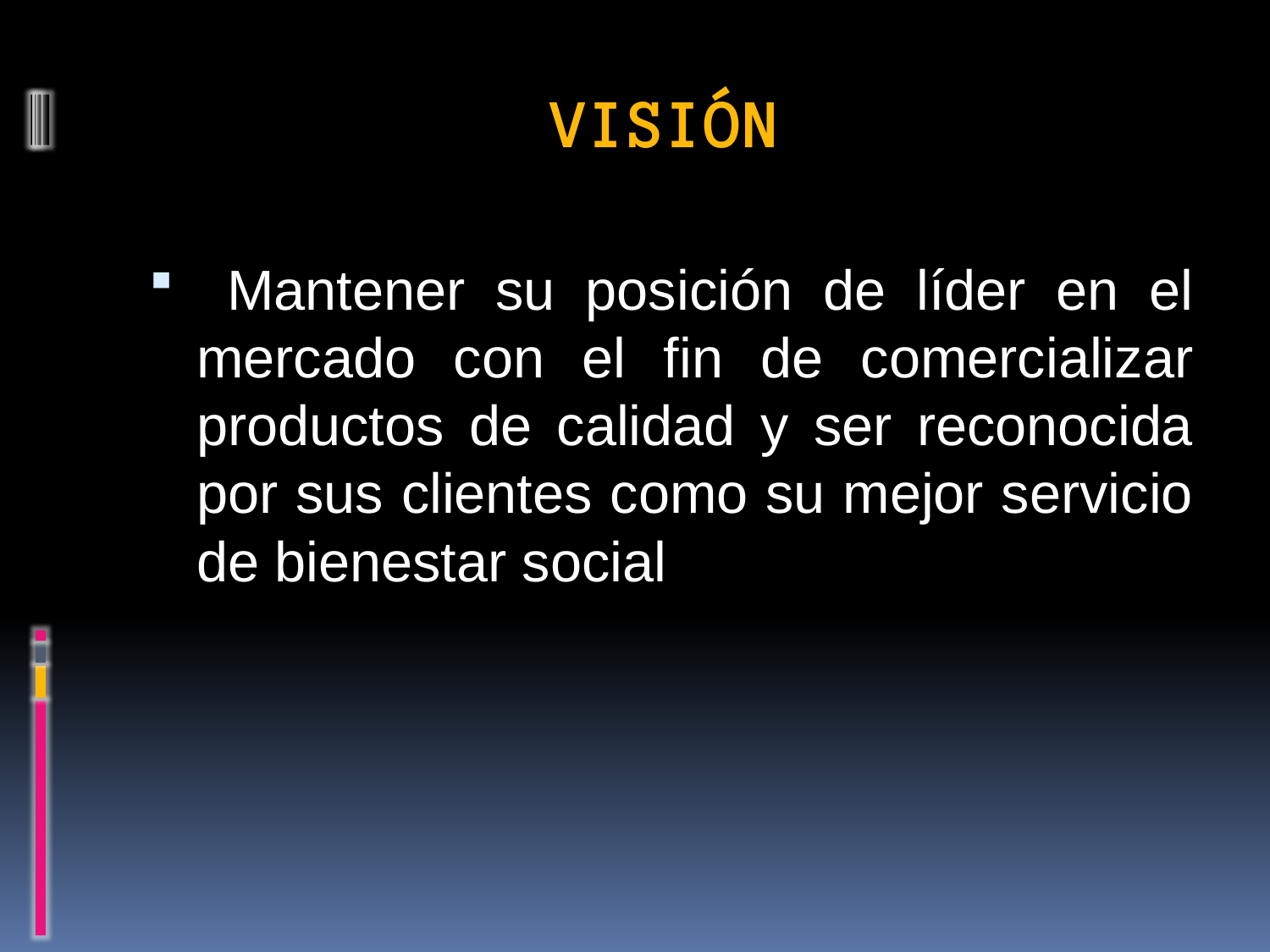

# VISIÓN
 Mantener su posición de líder en el mercado con el fin de comercializar productos de calidad y ser reconocida por sus clientes como su mejor servicio de bienestar social